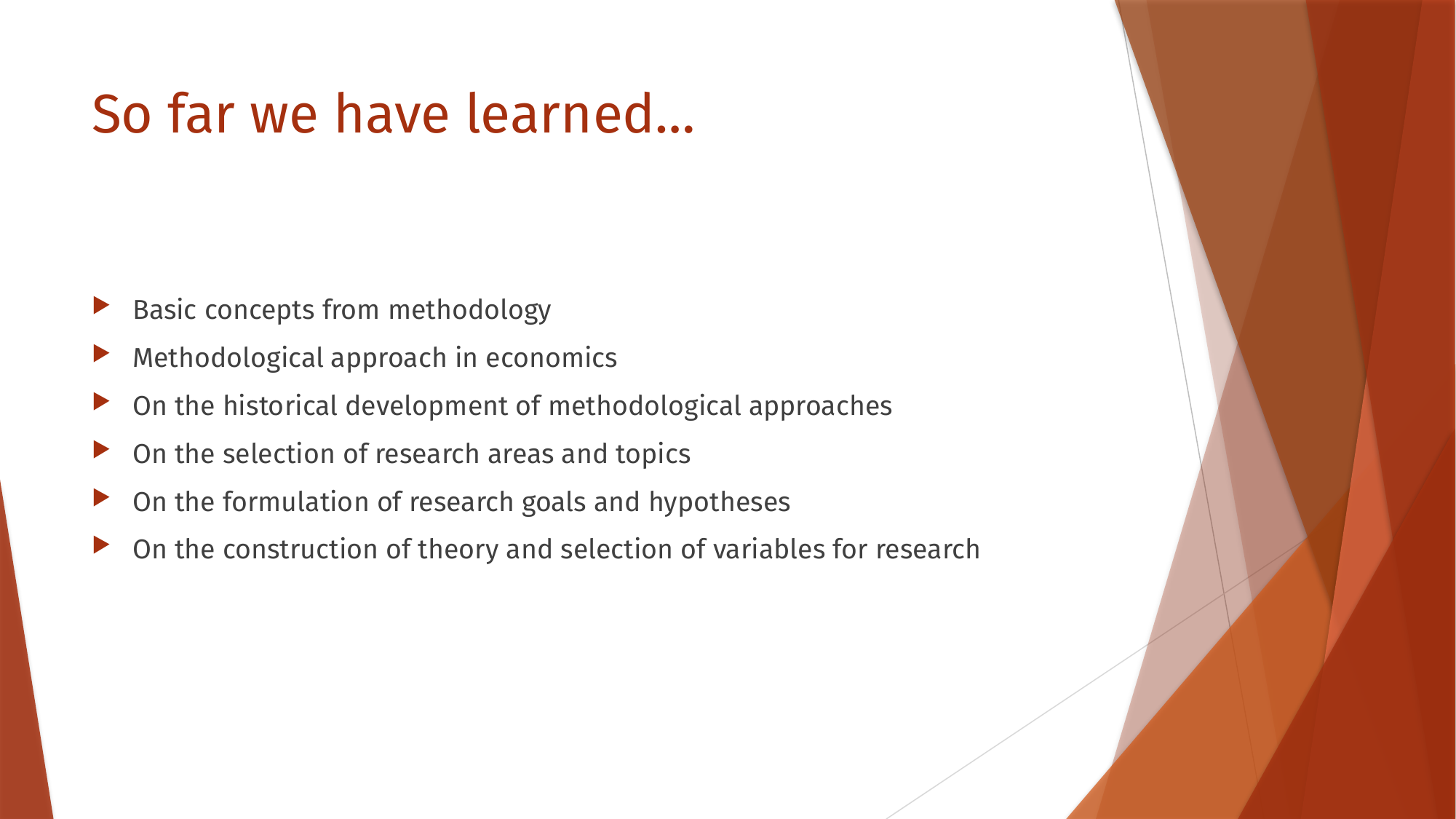

# So far we have learned…
Basic concepts from methodology
Methodological approach in economics
On the historical development of methodological approaches
On the selection of research areas and topics
On the formulation of research goals and hypotheses
On the construction of theory and selection of variables for research